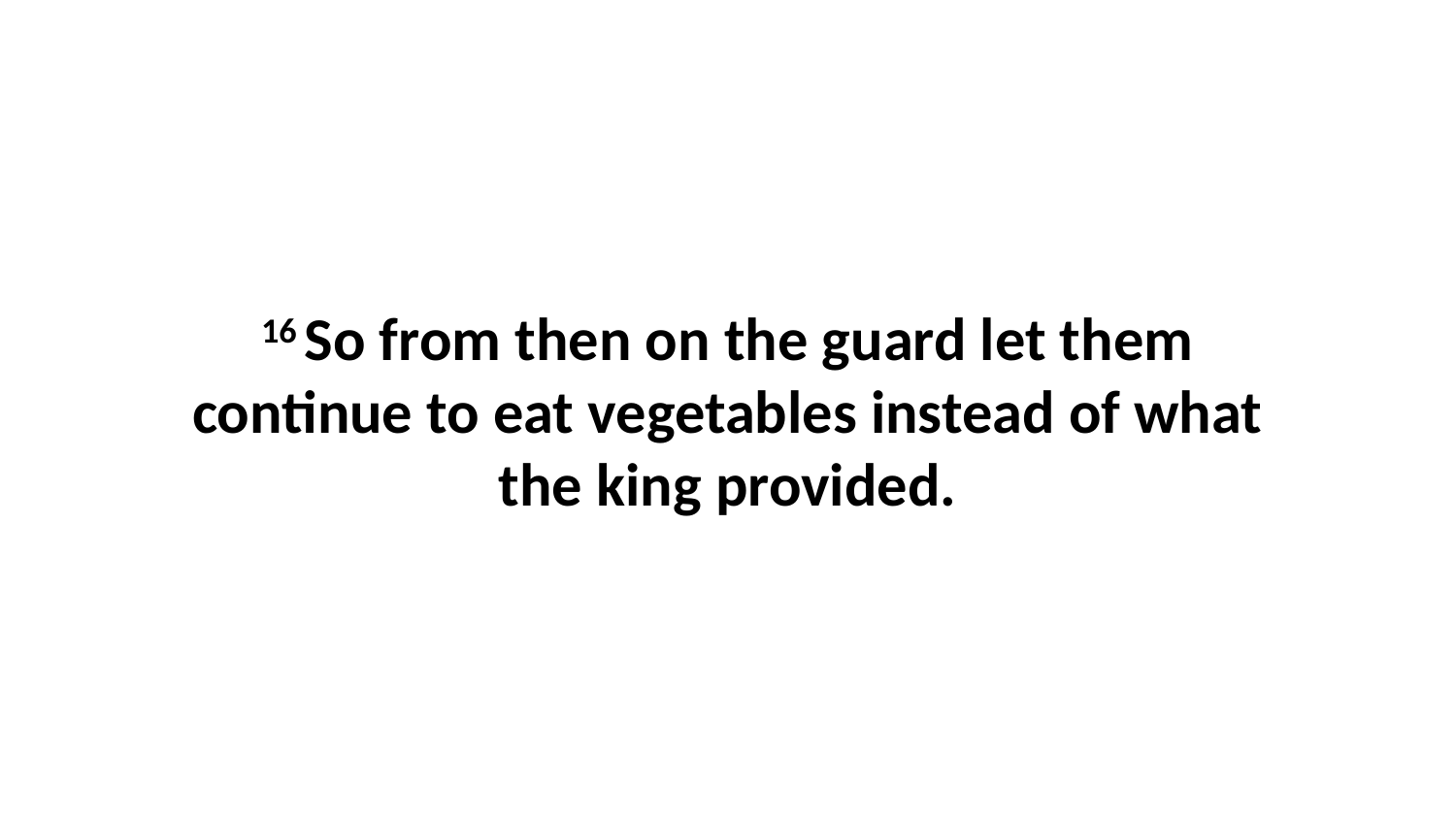

16 So from then on the guard let them continue to eat vegetables instead of what the king provided.